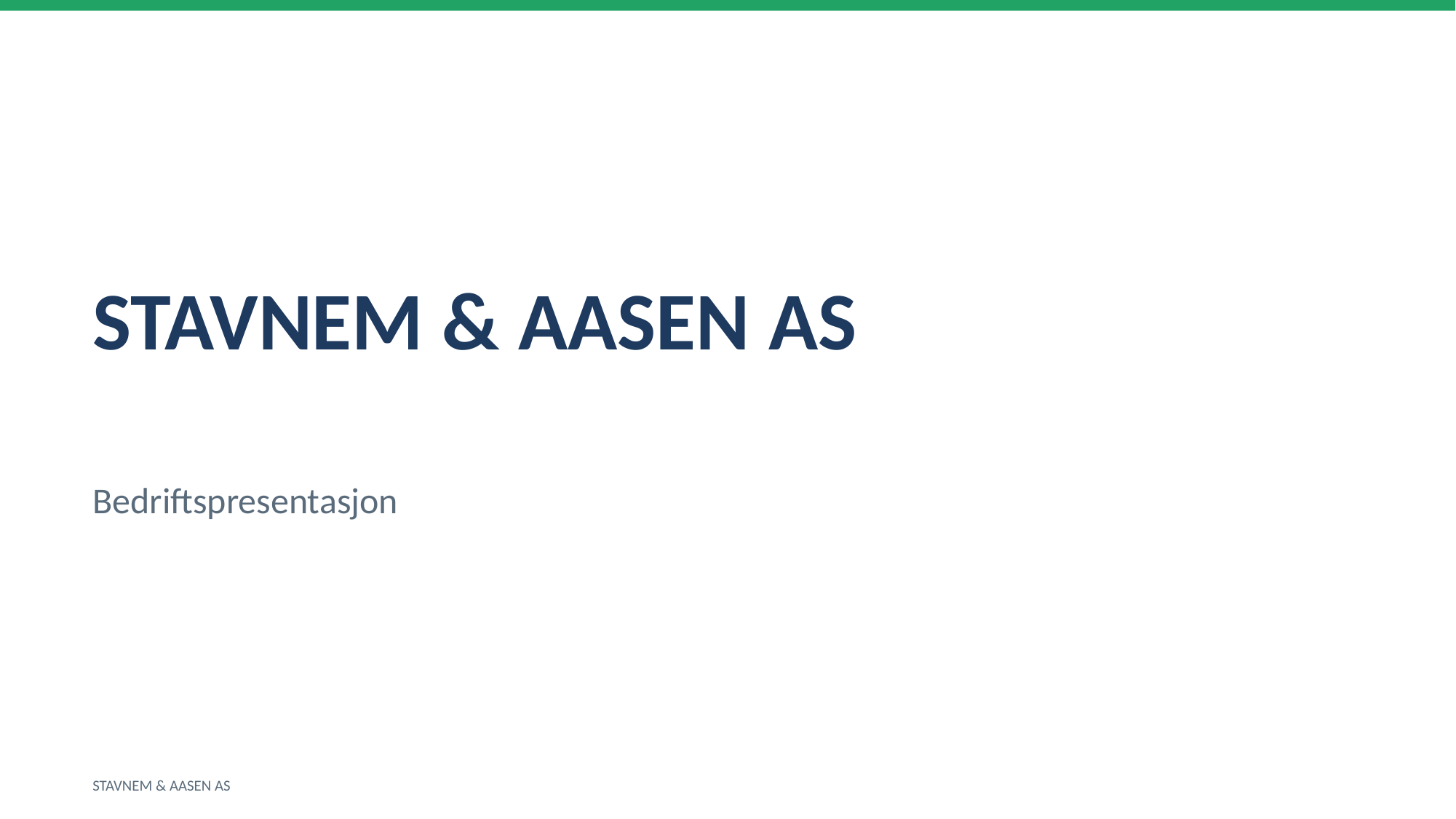

STAVNEM & AASEN AS
Bedriftspresentasjon
STAVNEM & AASEN AS